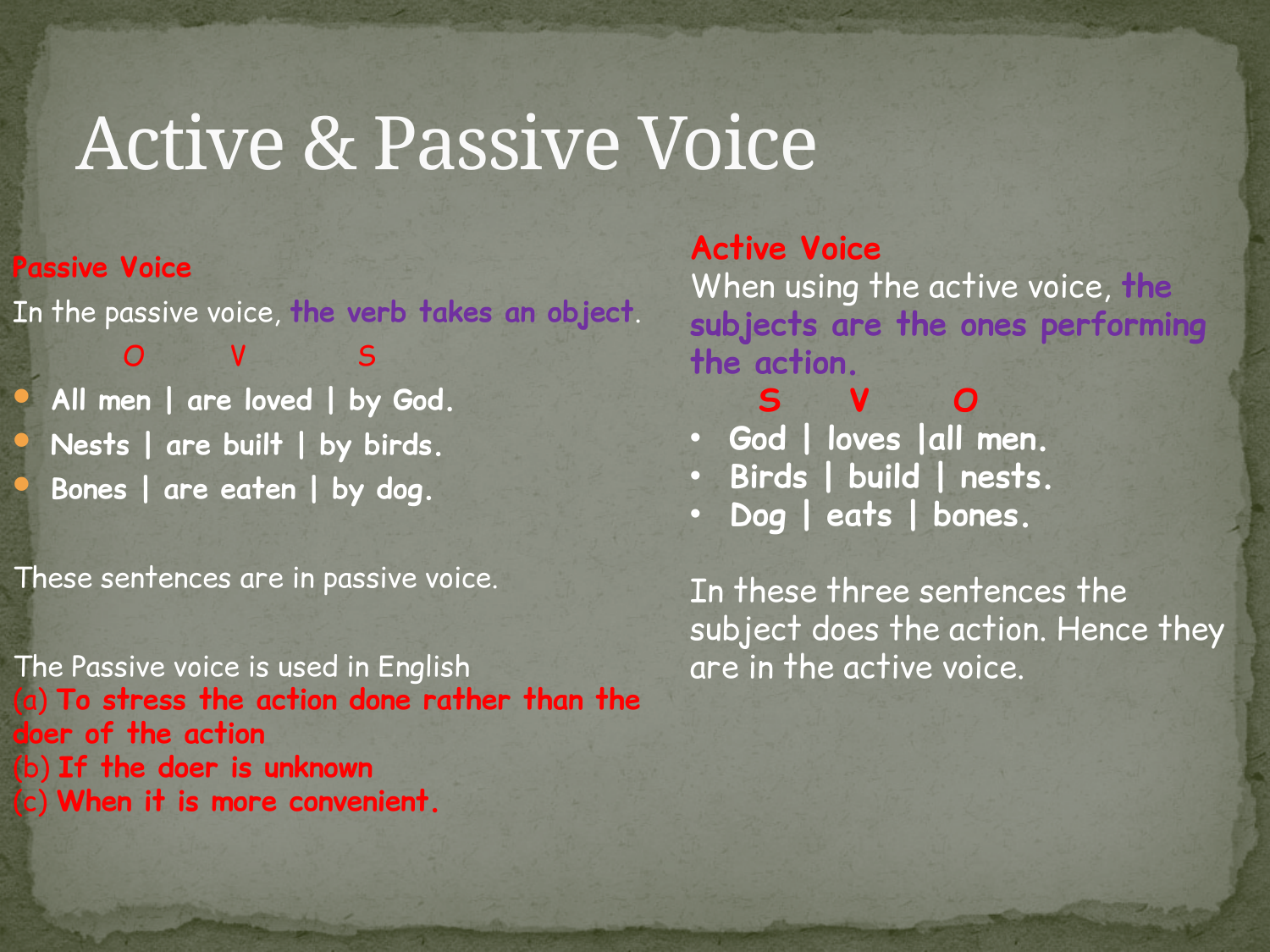

# Active & Passive Voice
Active Voice
When using the active voice, the subjects are the ones performing the action.
     S     V      O
God | loves |all men.
Birds | build | nests.
Dog | eats | bones.

In these three sentences the subject does the action. Hence they are in the active voice.

Passive Voice
In the passive voice, the verb takes an object.
             O          V             S
All men | are loved | by God.
Nests | are built | by birds.
Bones | are eaten | by dog.

These sentences are in passive voice.

The Passive voice is used in English 
(a) To stress the action done rather than the doer of the action
(b) If the doer is unknown
(c) When it is more convenient.